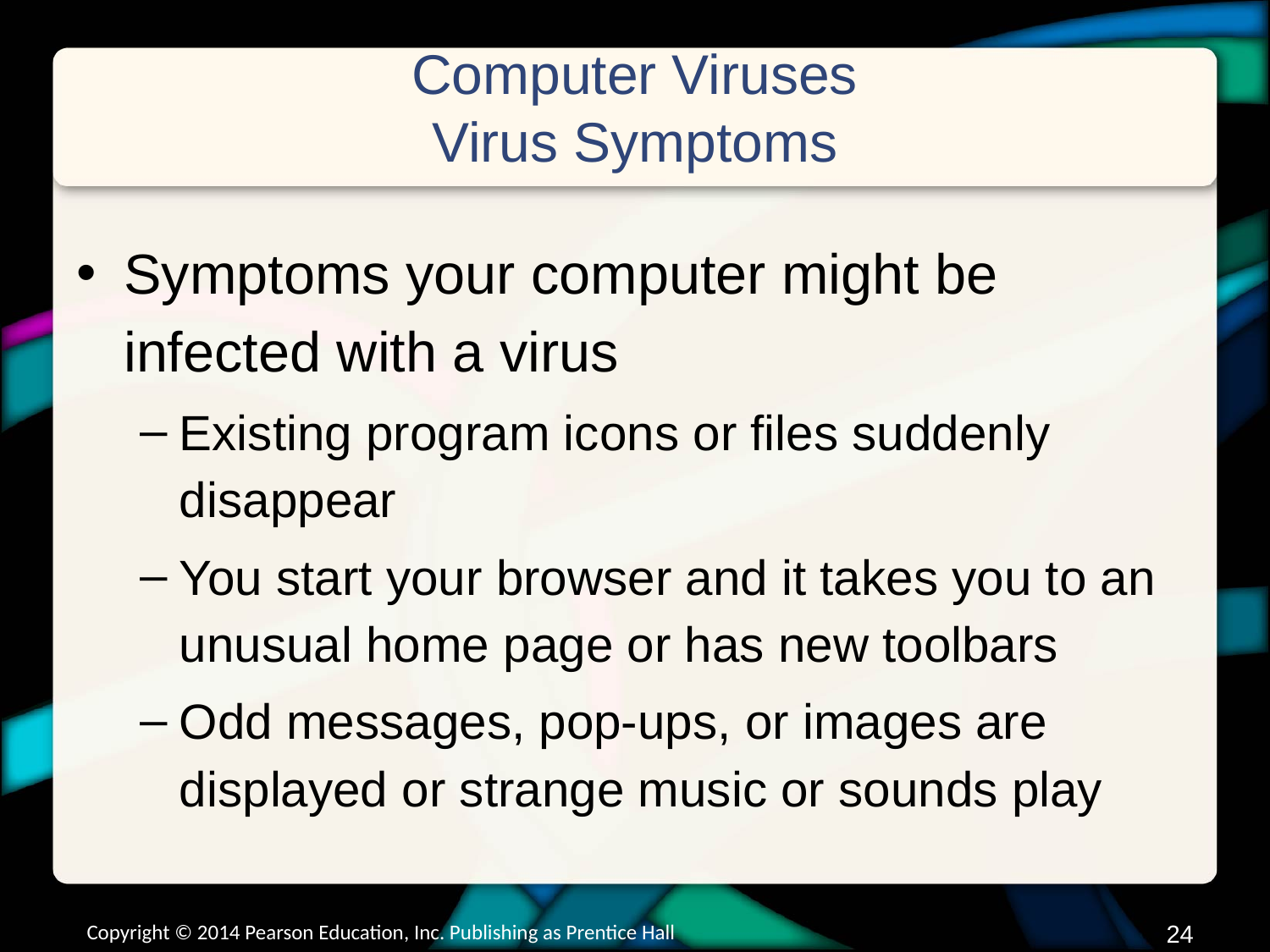

# Computer Viruses Virus Symptoms
Symptoms your computer might be infected with a virus
Existing program icons or files suddenly disappear
You start your browser and it takes you to an unusual home page or has new toolbars
Odd messages, pop-ups, or images are displayed or strange music or sounds play
Copyright © 2014 Pearson Education, Inc. Publishing as Prentice Hall
24